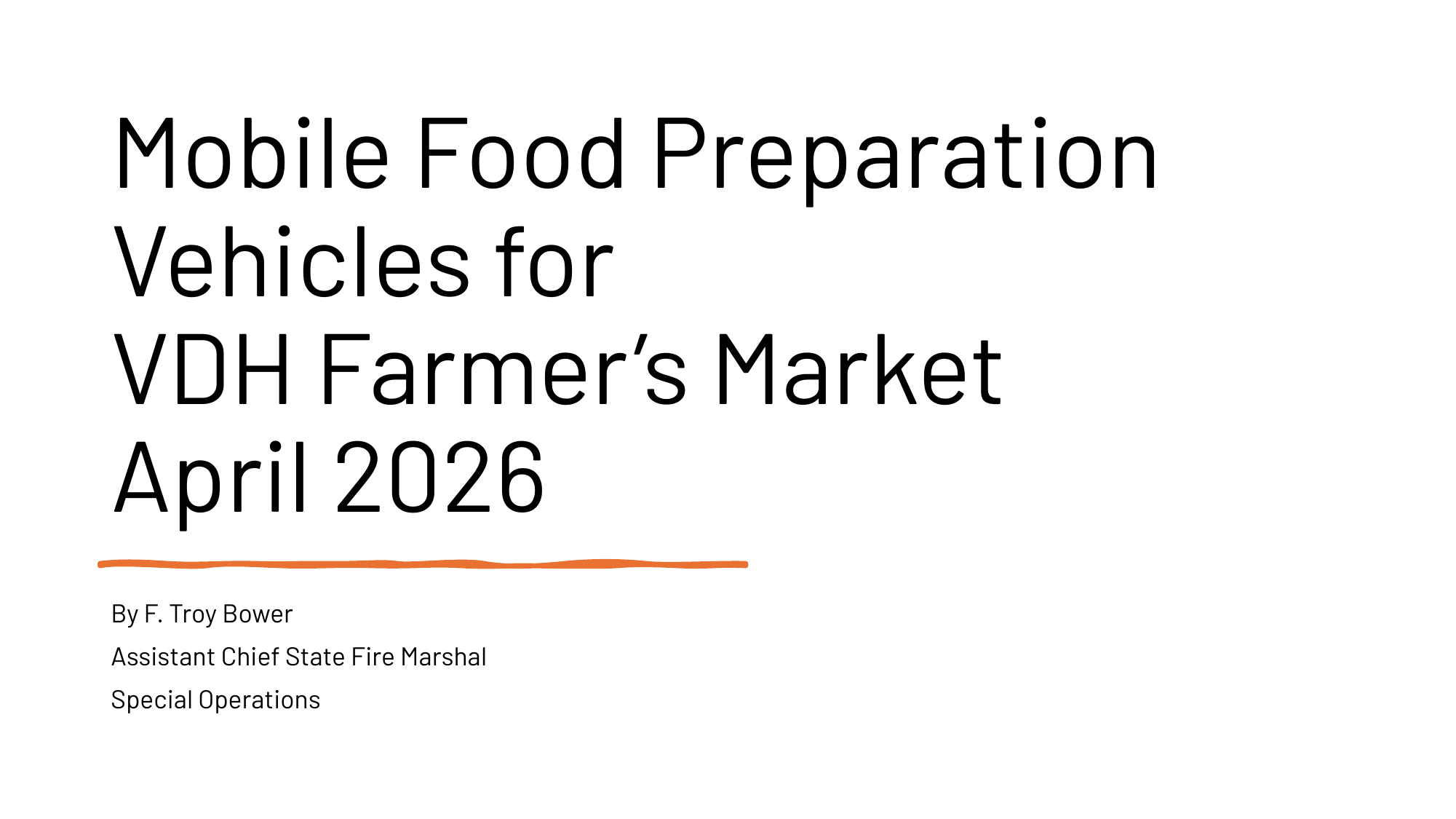

# Mobile Food Preparation Vehicles for VDH Farmer’s Market April 2026

By F. Troy Bower
Assistant Chief State Fire Marshal
Special Operations